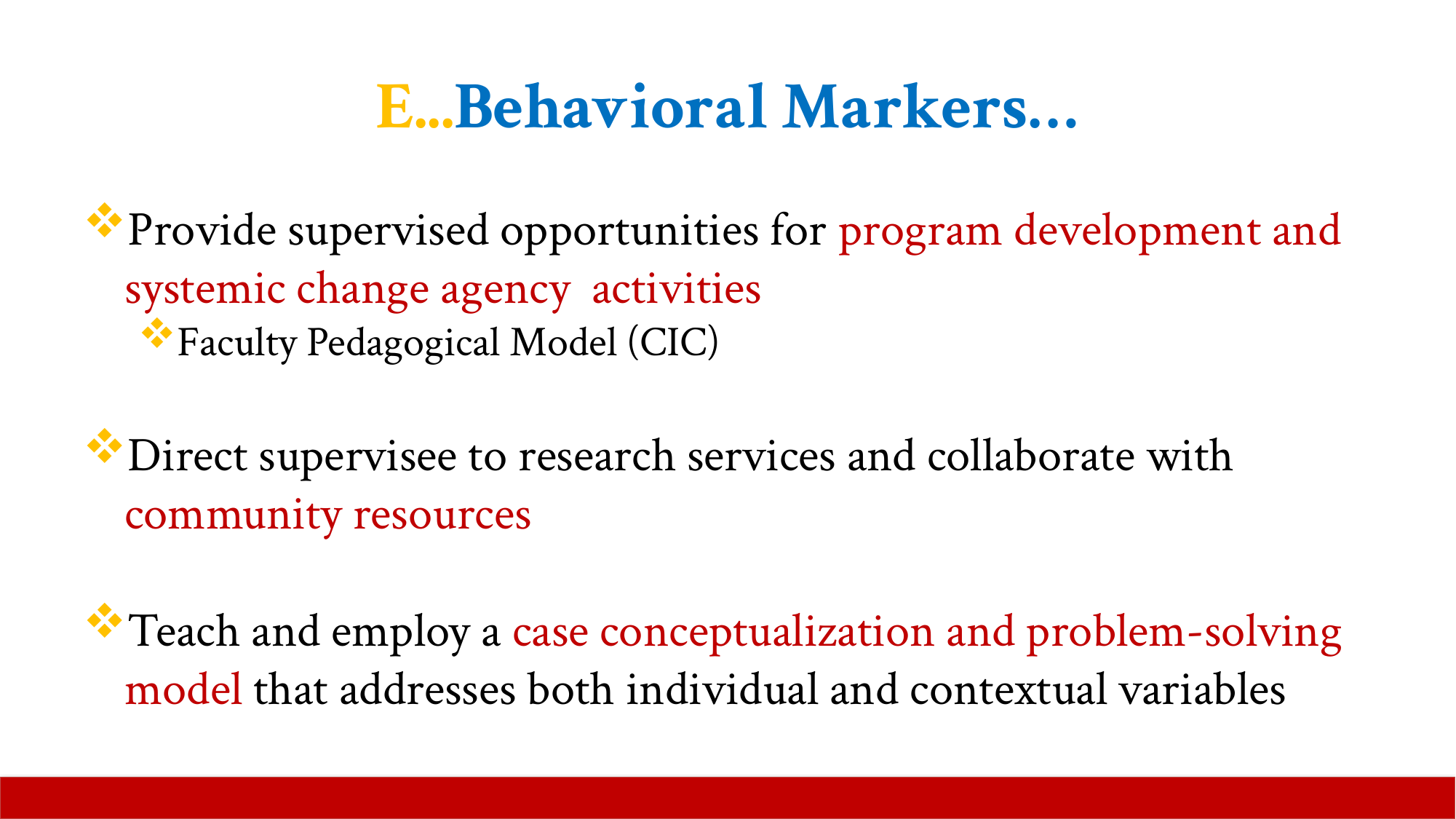

# E...Behavioral Markers…
Provide supervised opportunities for program development and systemic change agency  activities
Faculty Pedagogical Model (CIC)

Direct supervisee to research services and collaborate with community resources

Teach and employ a case conceptualization and problem-solving model that addresses both individual and contextual variables